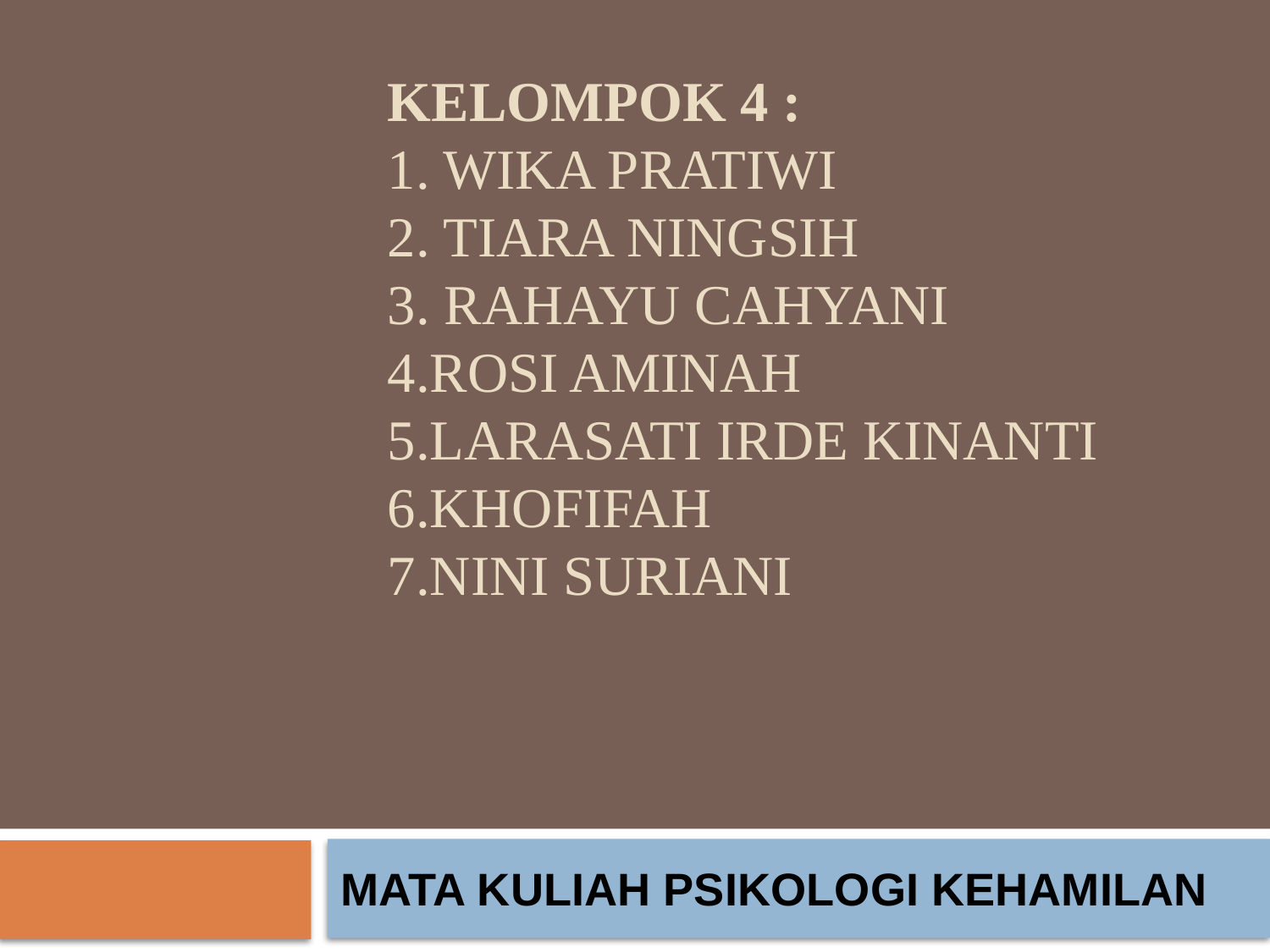

# KELOMPOK 4 : 1. Wika Pratiwi 2. Tiara ningsih 3. Rahayu cahyani 4.rosi aminah 5.larasati irde kinanti 6.Khofifah 7.nini suriani
MATA KULIAH PSIKOLOGI KEHAMILAN